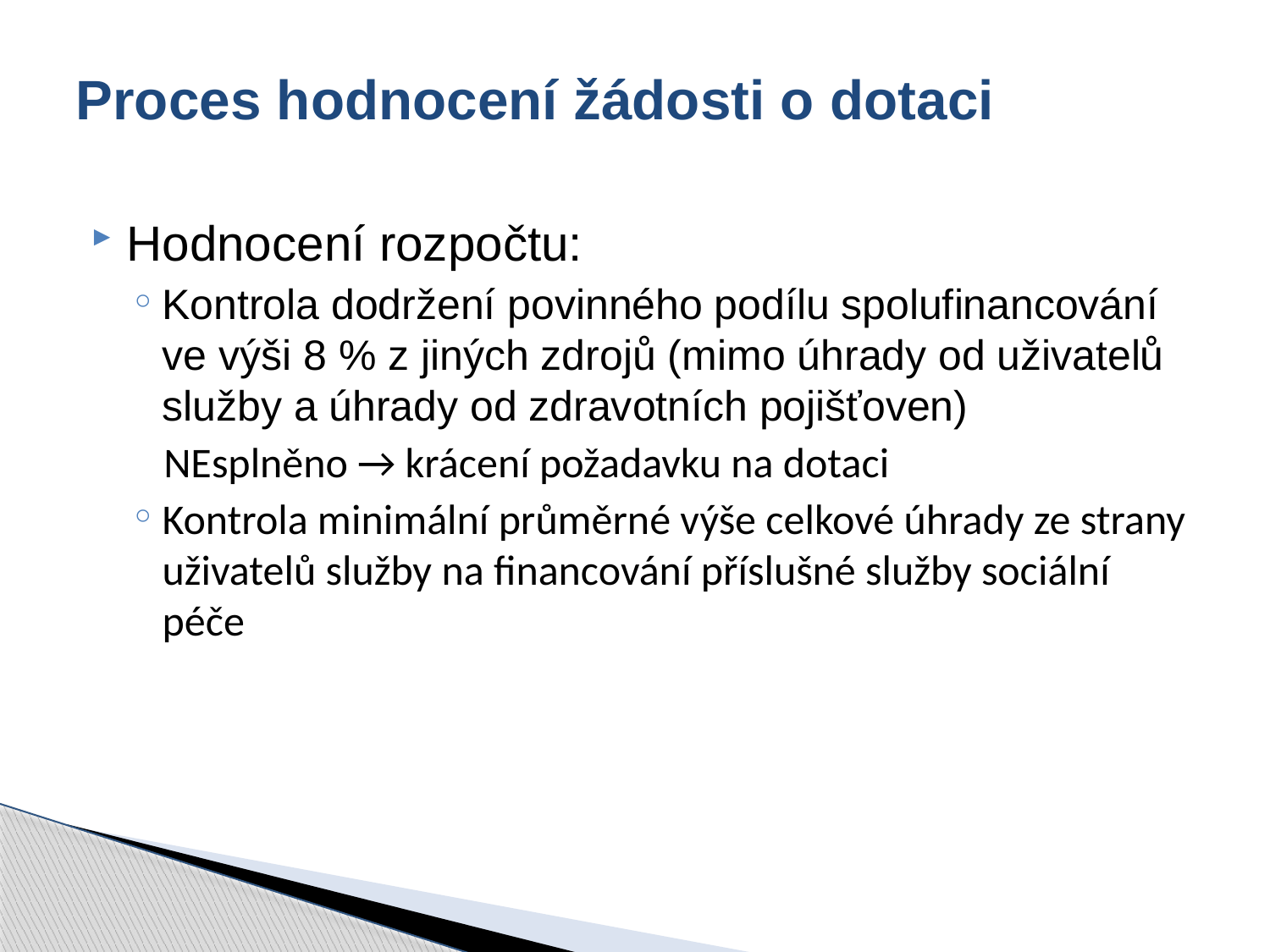

# Proces hodnocení žádosti o dotaci
Hodnocení rozpočtu:
Kontrola dodržení povinného podílu spolufinancování ve výši 8 % z jiných zdrojů (mimo úhrady od uživatelů služby a úhrady od zdravotních pojišťoven)
NEsplněno → krácení požadavku na dotaci
Kontrola minimální průměrné výše celkové úhrady ze strany uživatelů služby na financování příslušné služby sociální péče